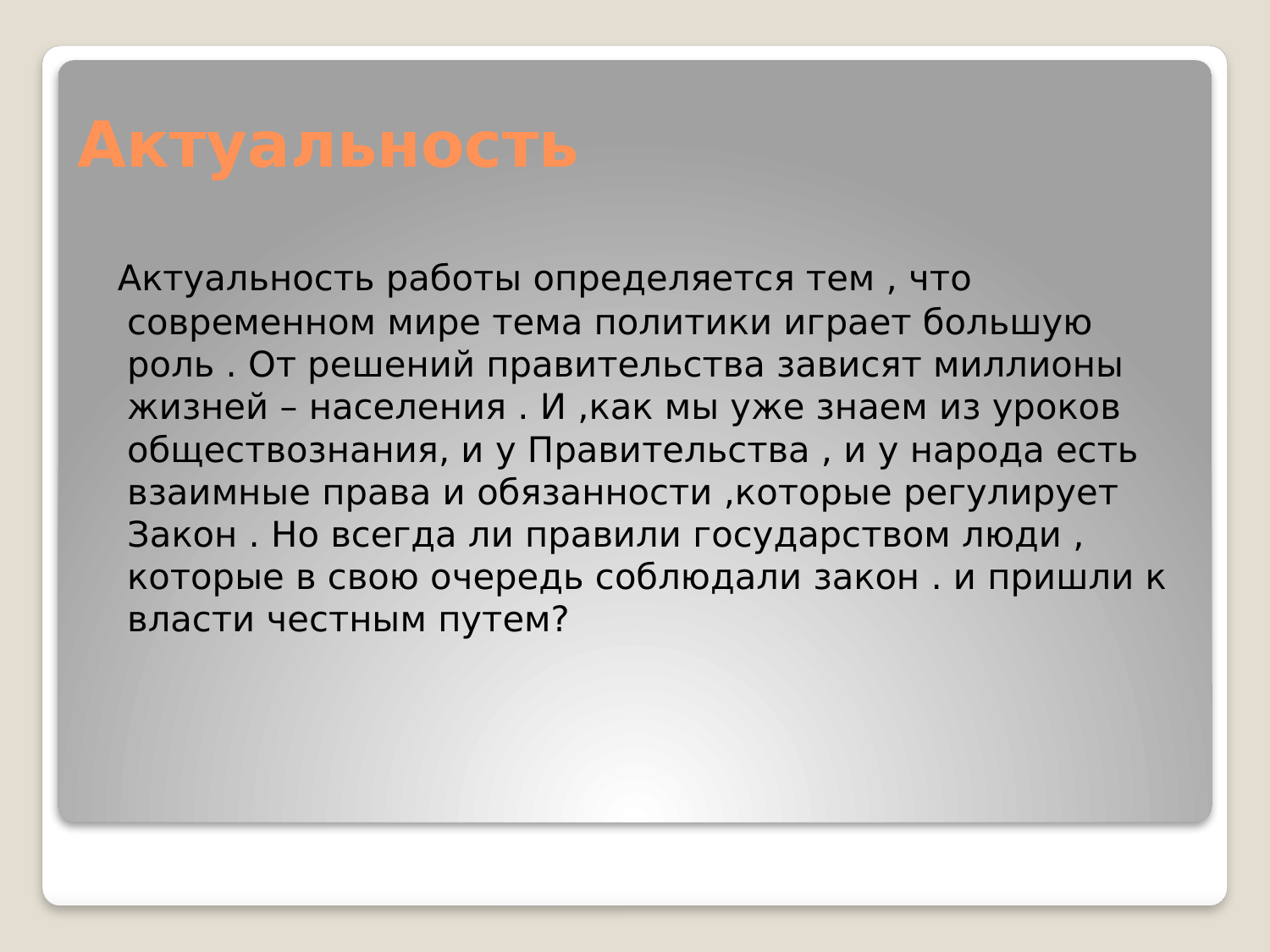

# Актуальность
  Актуальность работы определяется тем , что современном мире тема политики играет большую роль . От решений правительства зависят миллионы жизней – населения . И ,как мы уже знаем из уроков обществознания, и у Правительства , и у народа есть взаимные права и обязанности ,которые регулирует Закон . Но всегда ли правили государством люди , которые в свою очередь соблюдали закон . и пришли к власти честным путем?